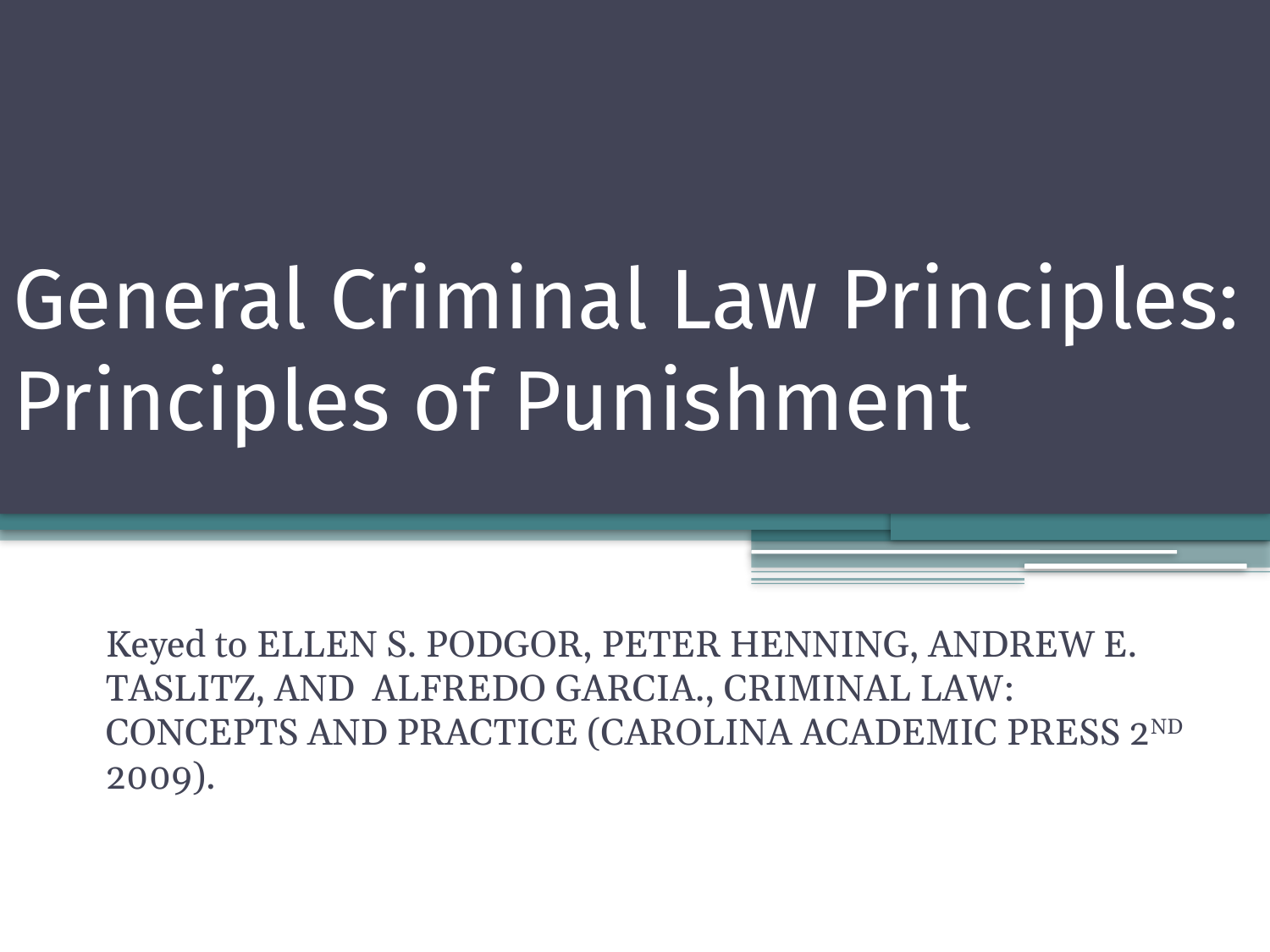

# General Criminal Law Principles: Principles of Punishment
Keyed to Ellen S. Podgor, Peter Henning, Andrew E. Taslitz, and  Alfredo Garcia., Criminal Law: Concepts and Practice (Carolina Academic Press 2nd 2009).